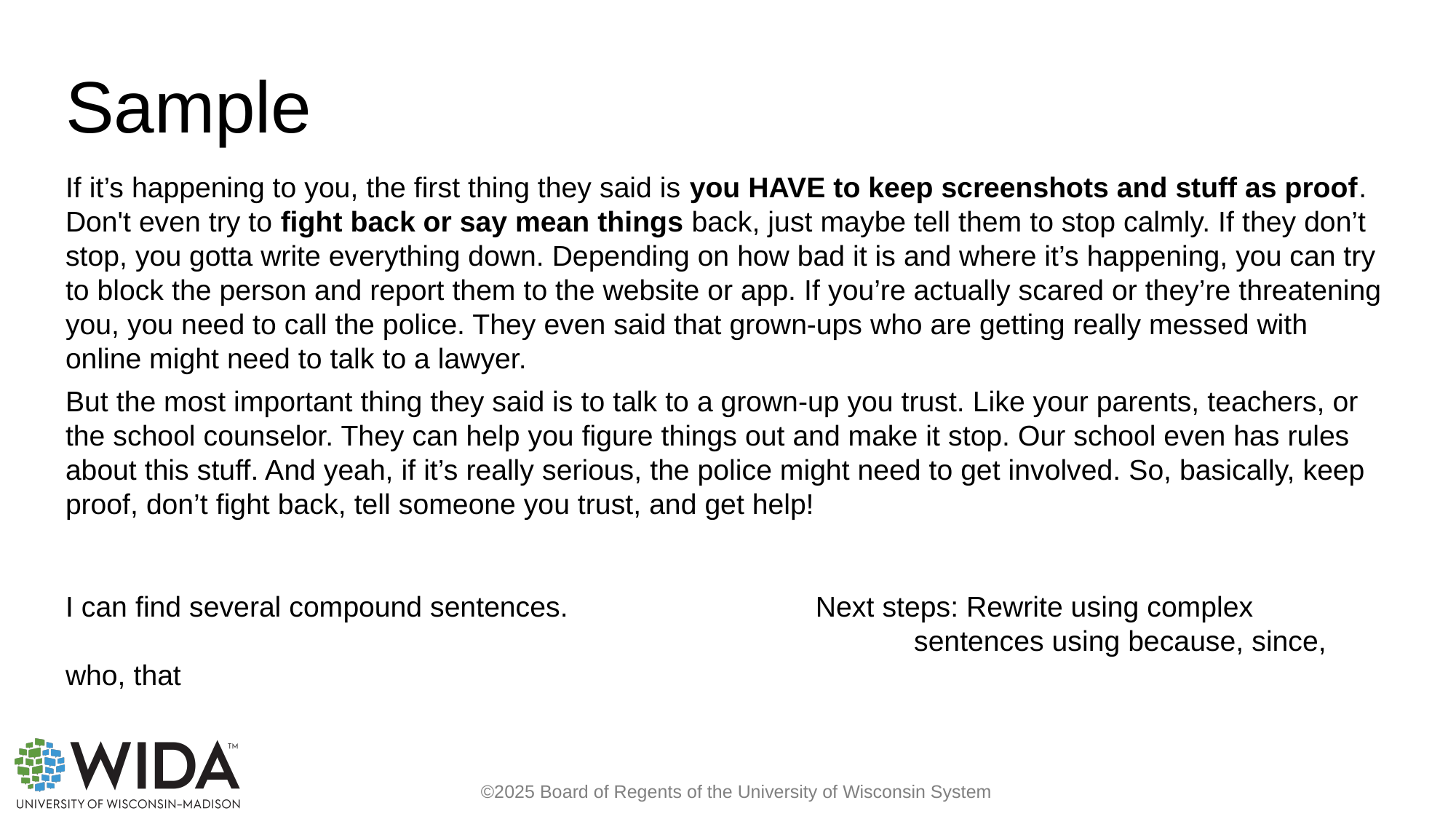

# Sample
If it’s happening to you, the first thing they said is you HAVE to keep screenshots and stuff as proof. Don't even try to fight back or say mean things back, just maybe tell them to stop calmly. If they don’t stop, you gotta write everything down. Depending on how bad it is and where it’s happening, you can try to block the person and report them to the website or app. If you’re actually scared or they’re threatening you, you need to call the police. They even said that grown-ups who are getting really messed with online might need to talk to a lawyer.
But the most important thing they said is to talk to a grown-up you trust. Like your parents, teachers, or the school counselor. They can help you figure things out and make it stop. Our school even has rules about this stuff. And yeah, if it’s really serious, the police might need to get involved. So, basically, keep proof, don’t fight back, tell someone you trust, and get help!

I can find several compound sentences.                               Next steps: Rewrite using complex
                                                                                                          sentences using because, since, who, that
©2025 Board of Regents of the University of Wisconsin System